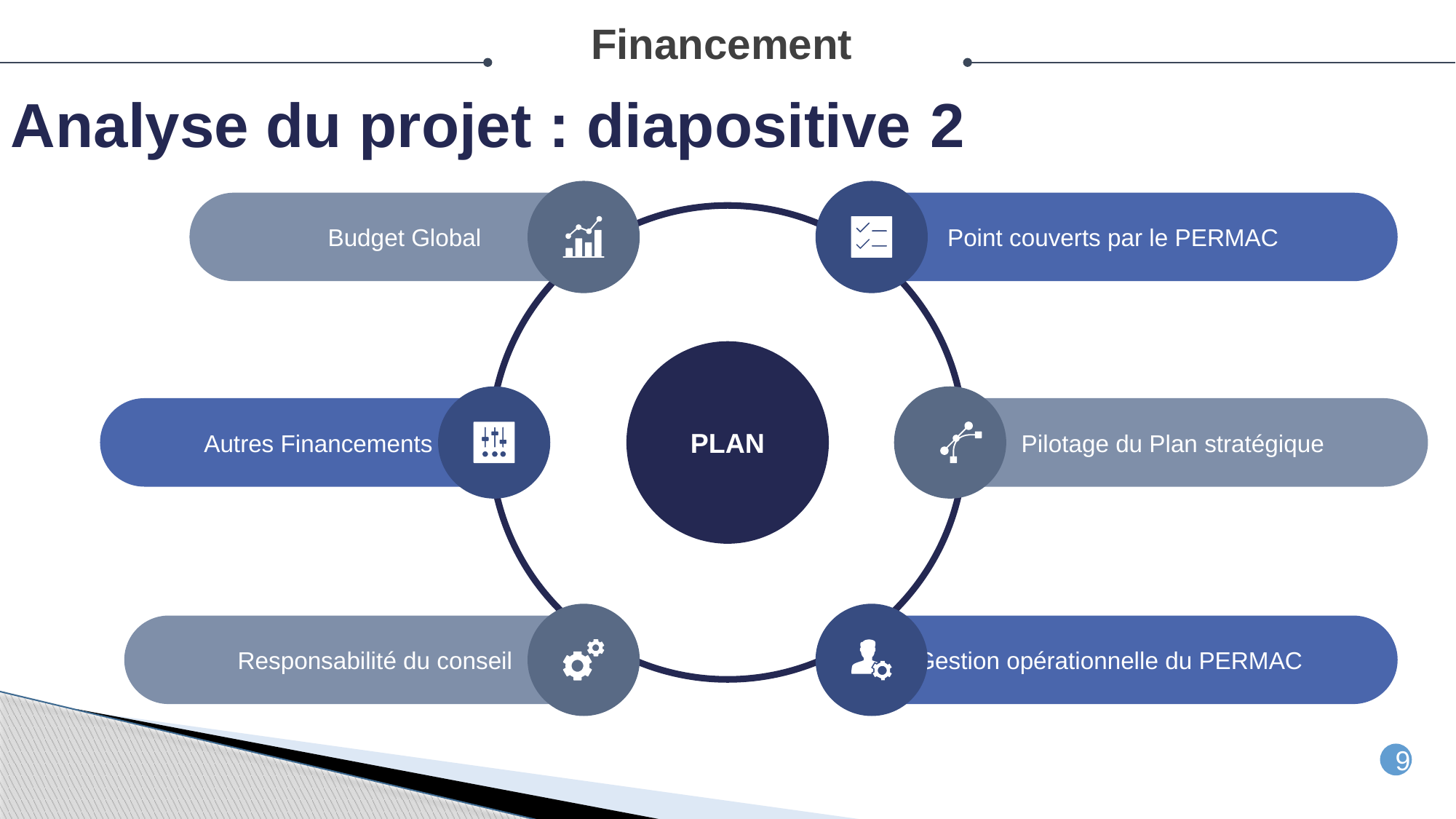

Financement
Analyse du projet : diapositive 2

Budget Global
Point couverts par le PERMAC

PLAN

Autres Financements
Pilotage du Plan stratégique

Responsabilité du conseil
Gestion opérationnelle du PERMAC

9